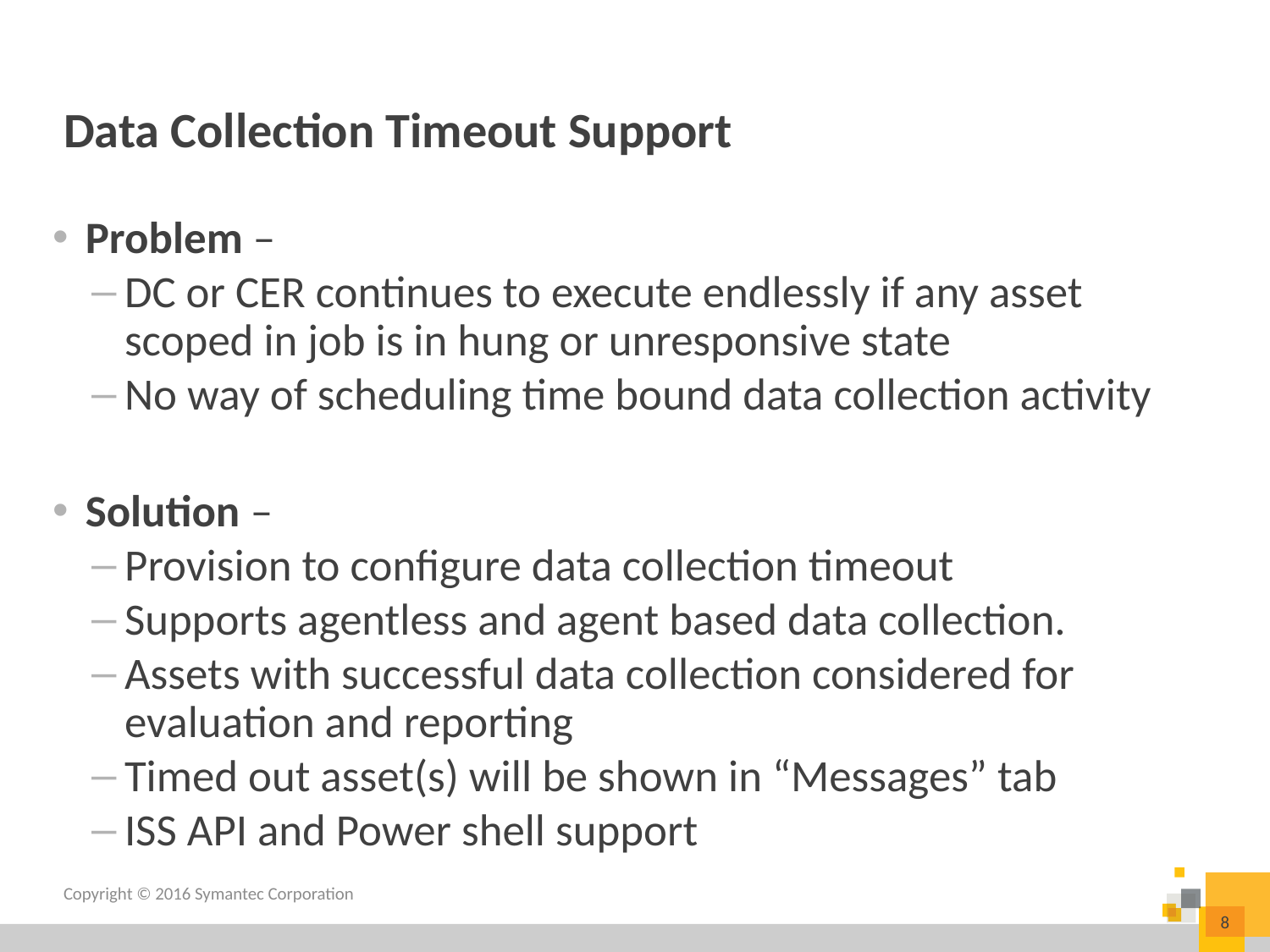

# Data Collection Timeout Support

Problem –
DC or CER continues to execute endlessly if any asset scoped in job is in hung or unresponsive state
No way of scheduling time bound data collection activity

Solution –
Provision to configure data collection timeout
Supports agentless and agent based data collection.
Assets with successful data collection considered for evaluation and reporting
Timed out asset(s) will be shown in “Messages” tab
ISS API and Power shell support

8
Copyright © 2016 Symantec Corporation